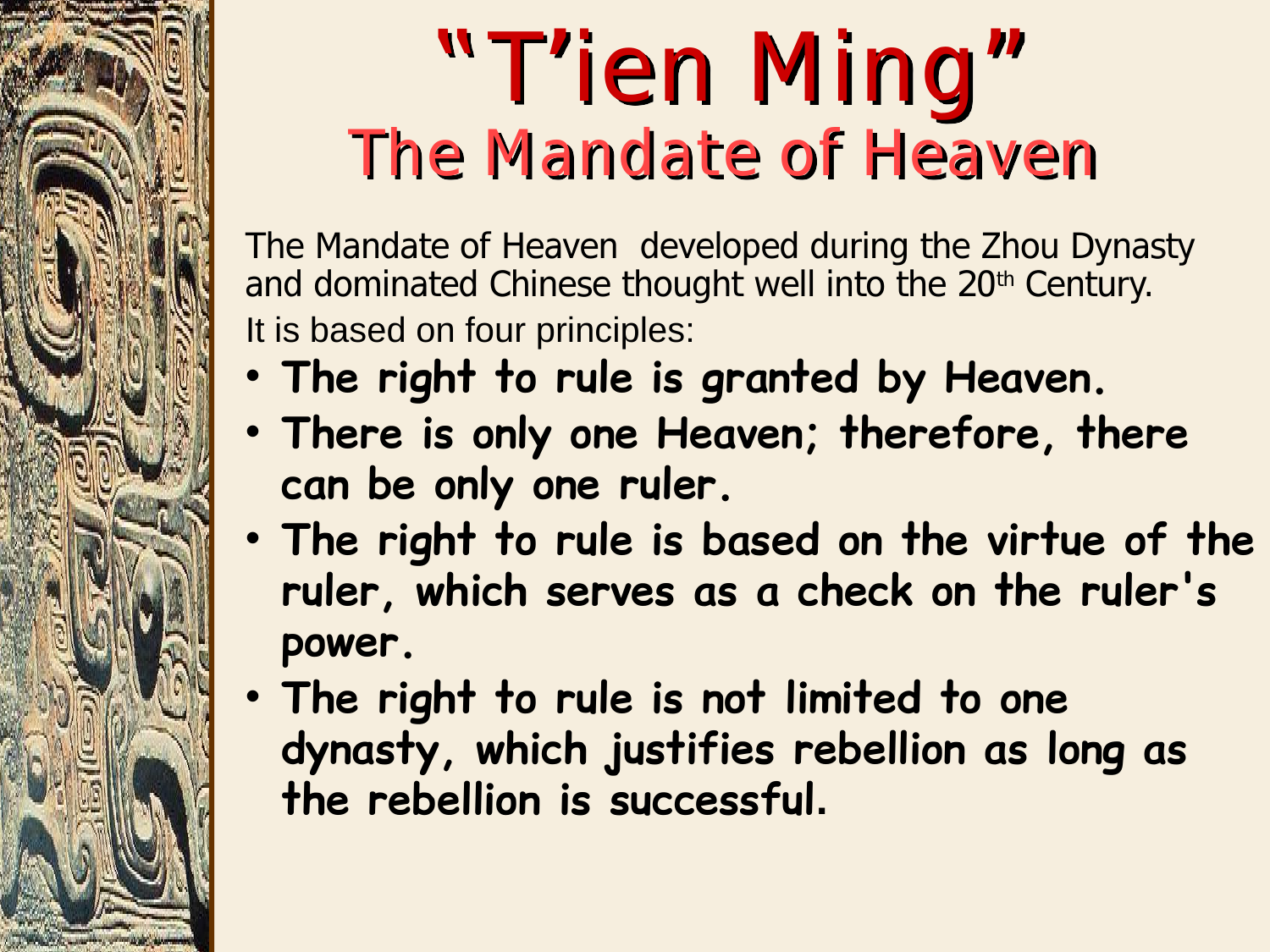

“T’ien Ming”
The Mandate of Heaven
The Mandate of Heaven  developed during the Zhou Dynasty and dominated Chinese thought well into the 20th Century.
It is based on four principles:
The right to rule is granted by Heaven.
There is only one Heaven; therefore, there can be only one ruler.
The right to rule is based on the virtue of the ruler, which serves as a check on the ruler's power.
The right to rule is not limited to one dynasty, which justifies rebellion as long as the rebellion is successful.